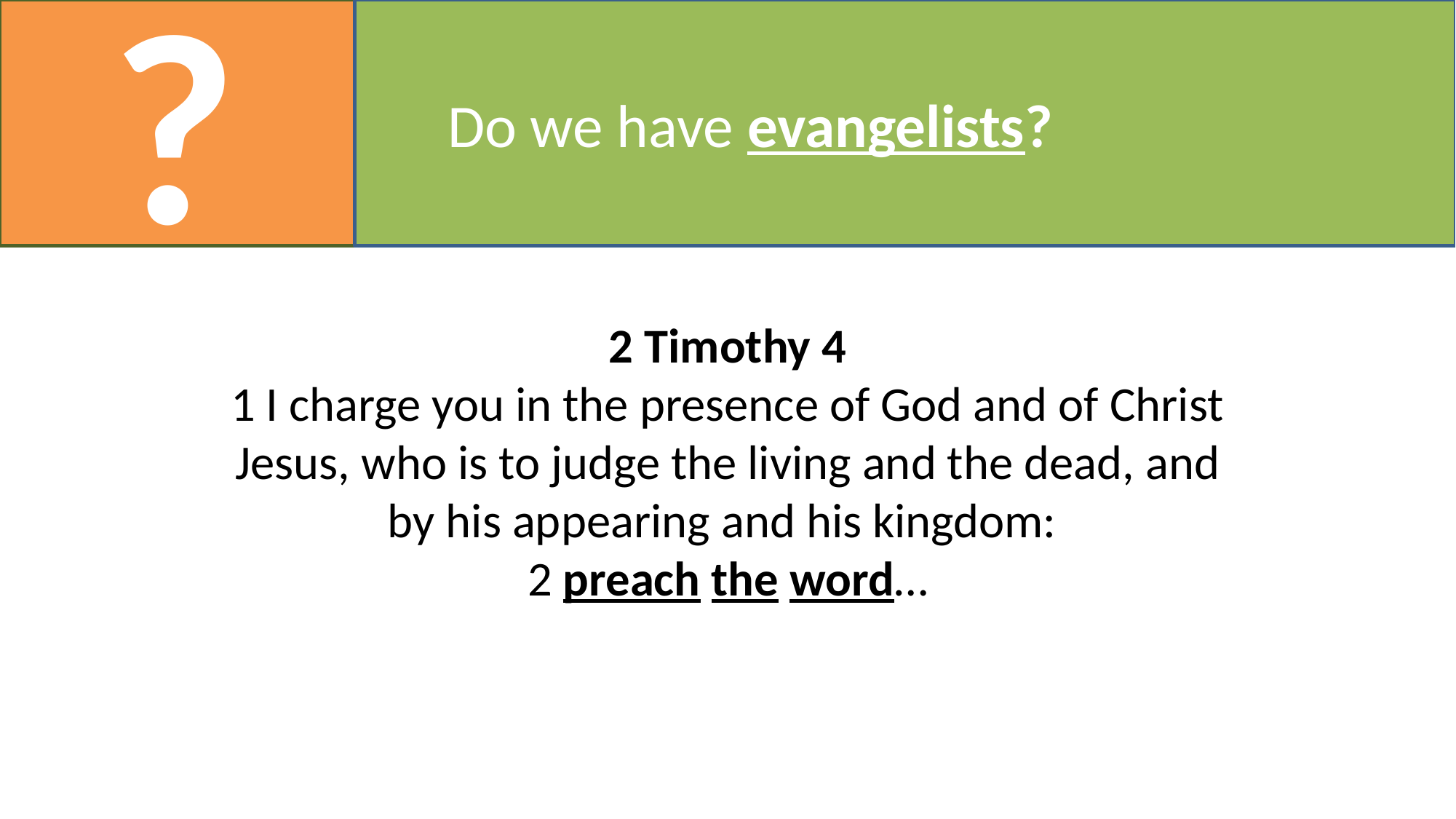

Do we have evangelists?
?
2 Timothy 4
1 I charge you in the presence of God and of Christ Jesus, who is to judge the living and the dead, and by his appearing and his kingdom:
2 preach the word…